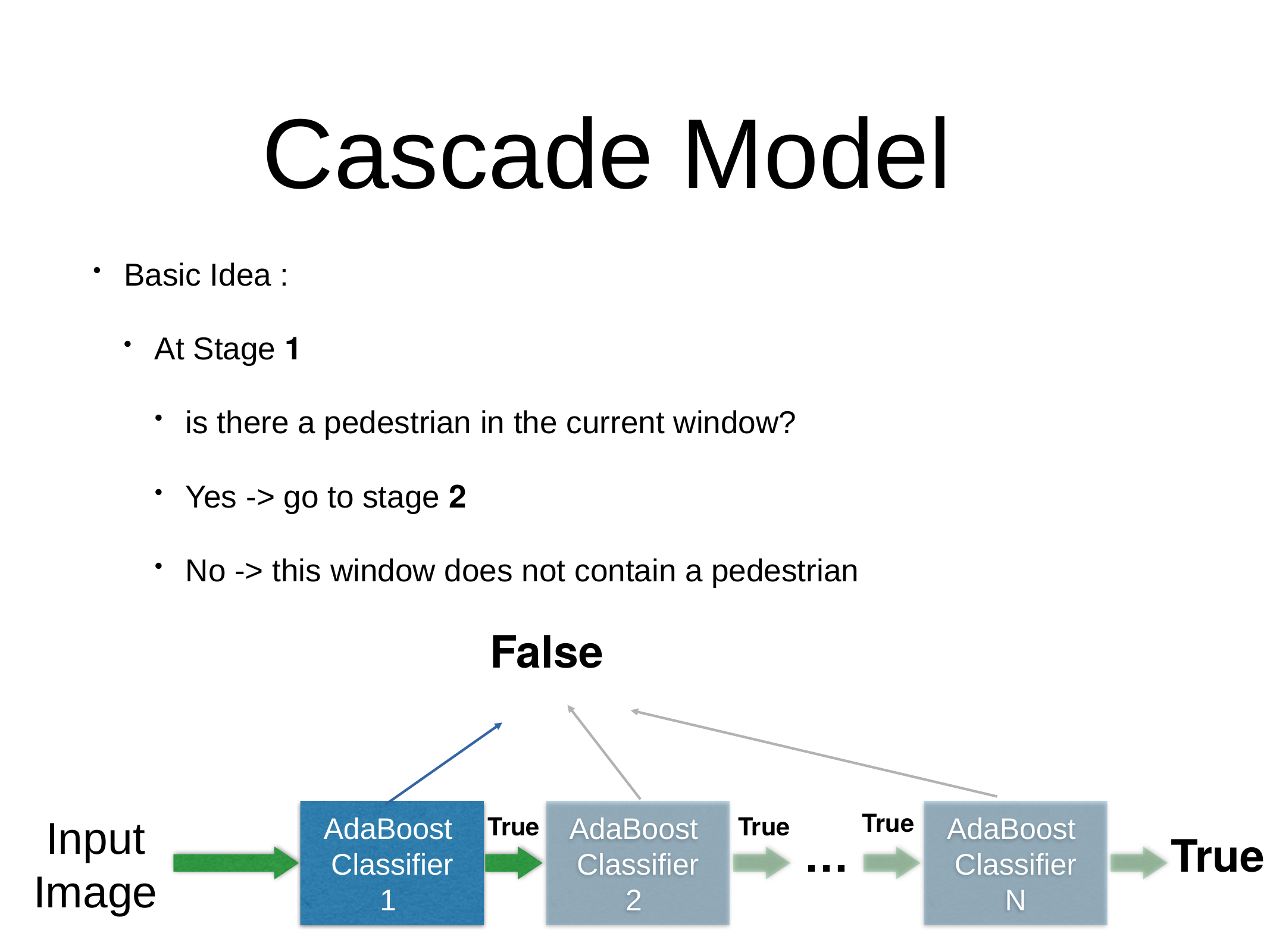

# Cascade Model
Basic Idea :
At Stage 1
is there a pedestrian in the current window?
Yes -> go to stage 2
No -> this window does not contain a pedestrian
False

AdaBoost  Classifier
1
AdaBoost  Classifier
2
AdaBoost  Classifier
N
True
Input
Image
True
True
…
True